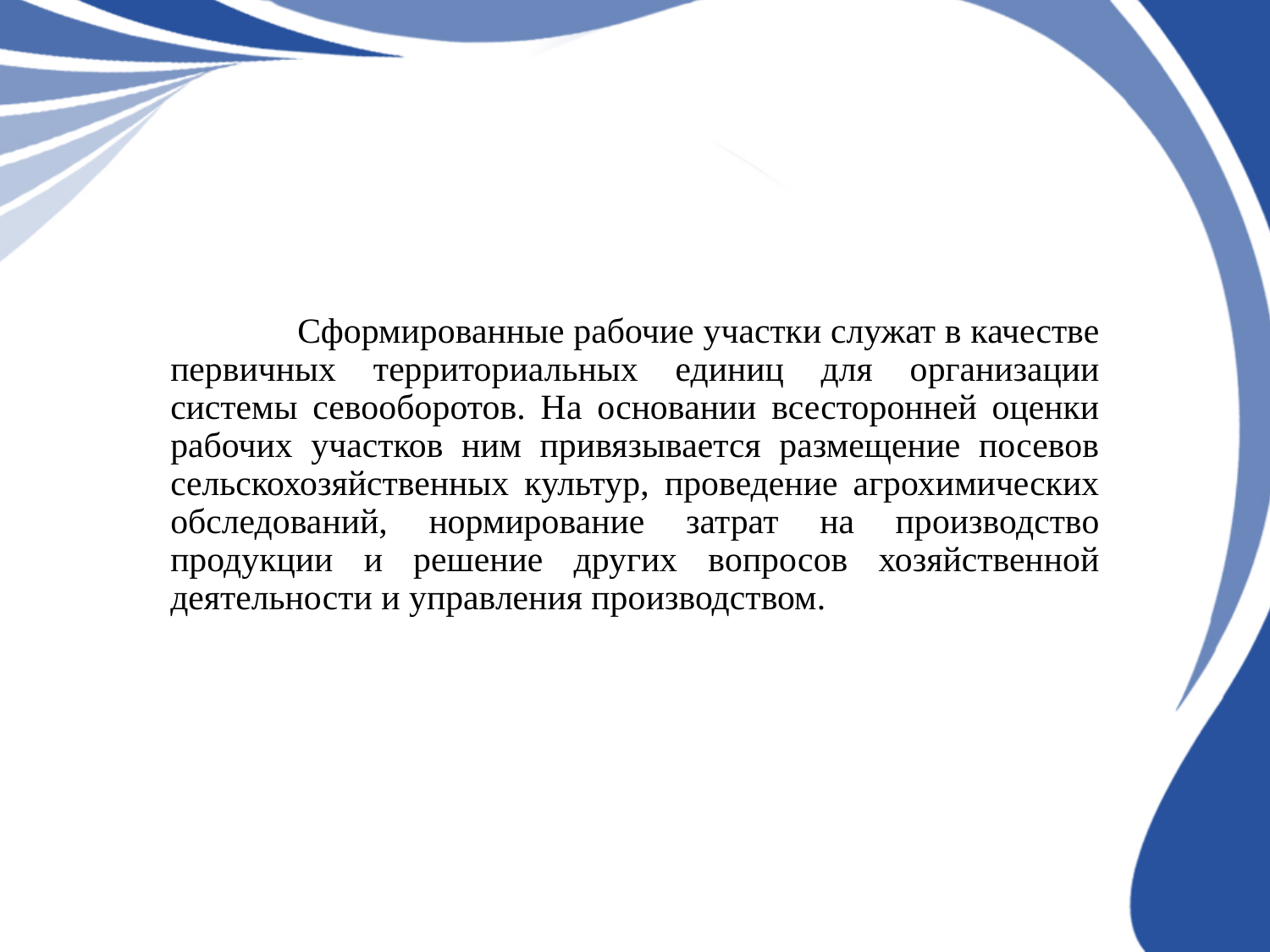

Сформированные рабочие участки служат в качестве первичных территориальных единиц для организации системы севооборотов. На основании всесторонней оценки рабочих участков ним привязывается размещение посевов сельскохозяйственных культур, проведение агрохимических обследований, нормирование затрат на производство продукции и решение других вопросов хозяйственной деятельности и управления производством.